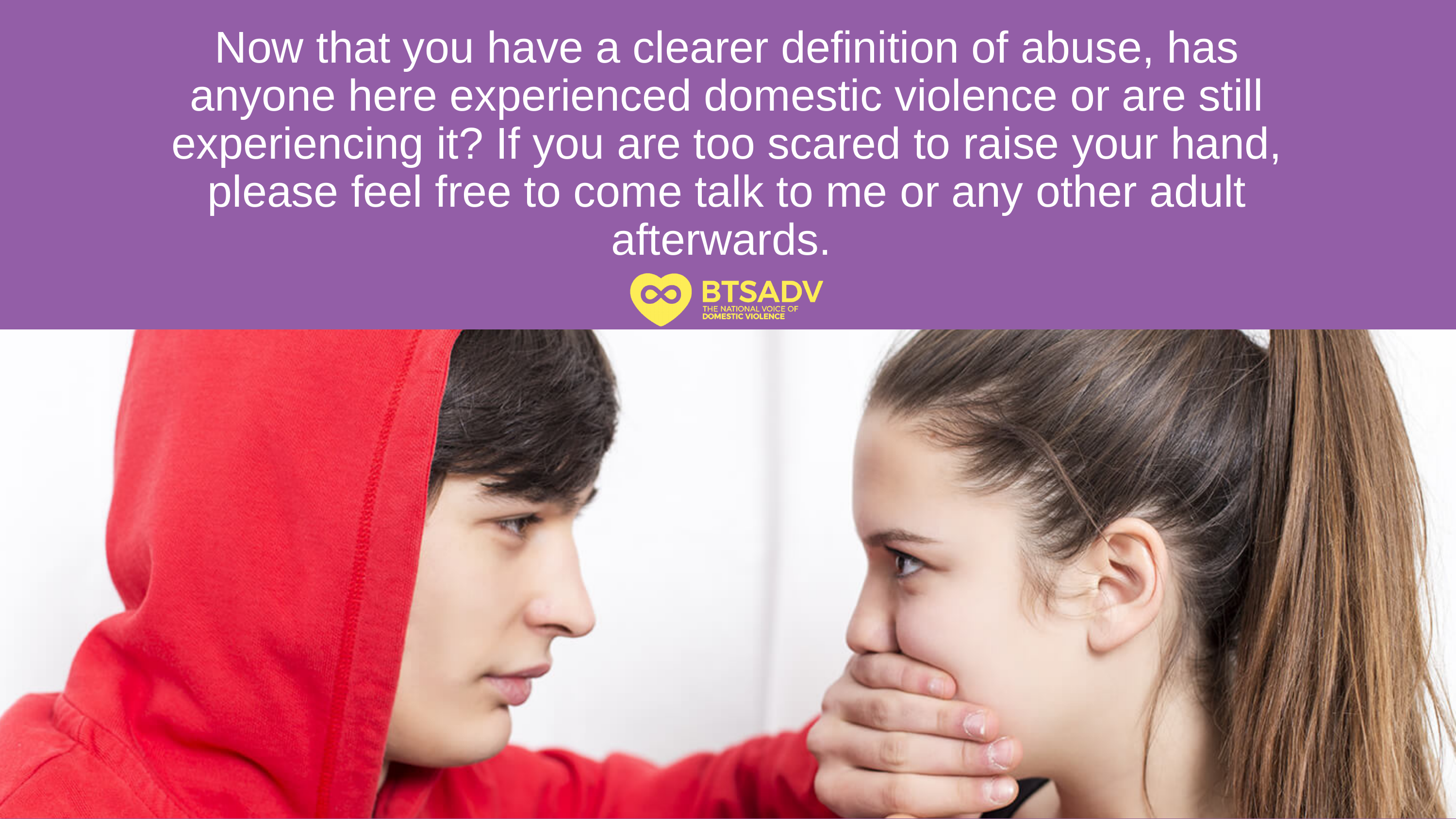

Now that you have a clearer definition of abuse, has anyone here experienced domestic violence or are still experiencing it? If you are too scared to raise your hand, please feel free to come talk to me or any other adult afterwards.